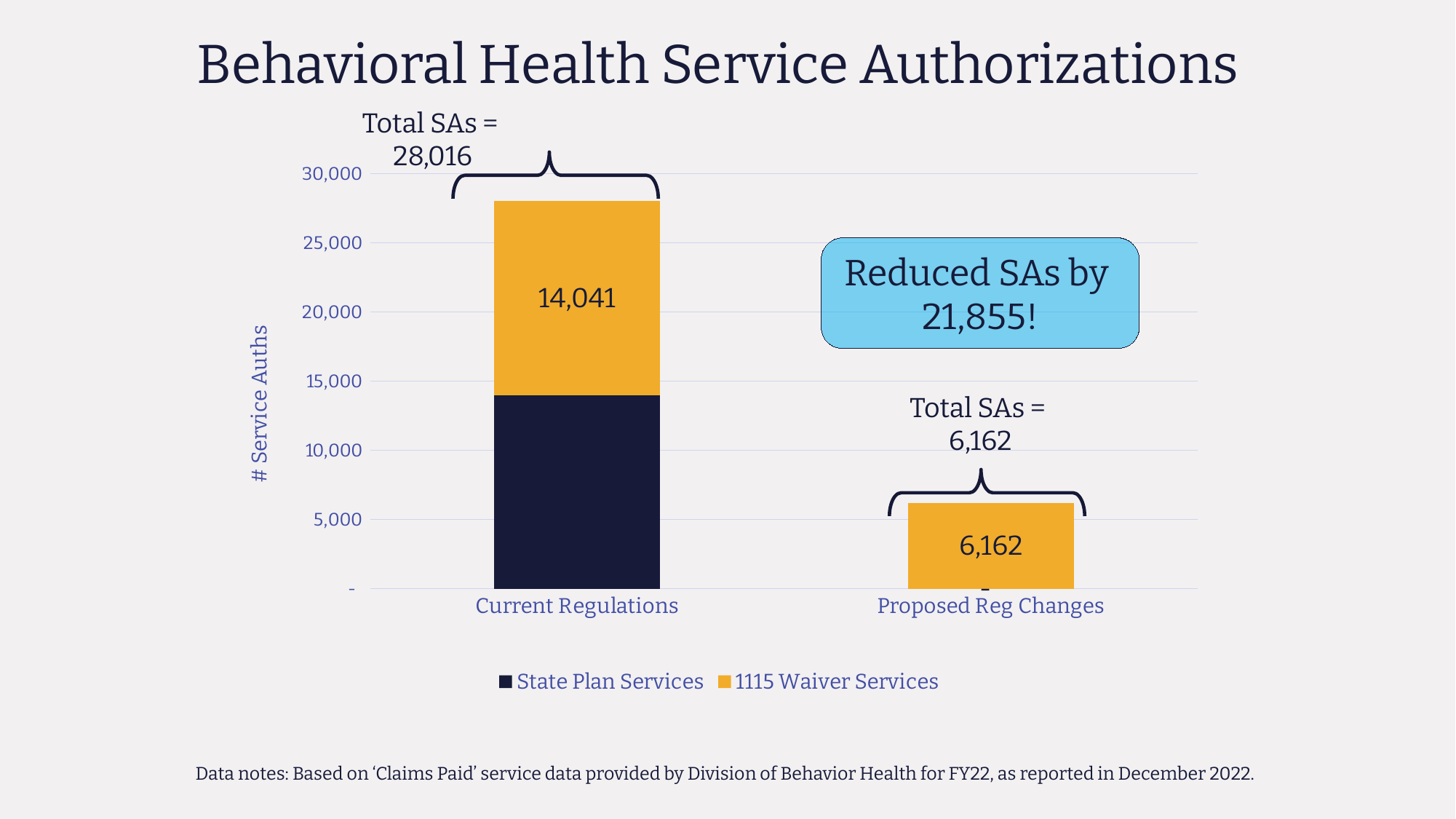

Behavioral Health Service Authorizations

Total SAs =
28,016

### Chart

| Category | State Plan Services | 1115 Waiver Services |
|---|---|---|
| Current Regulations | 13975.042234848484 | 14041.368893849207 |
| Proposed Reg Changes
 | 0.0 | 6161.879365079365 |
Reduced SAs by
21,855!
Total SAs =
6,162

Data notes: Based on ‘Claims Paid’ service data provided by Division of Behavior Health for FY22, as reported in December 2022.